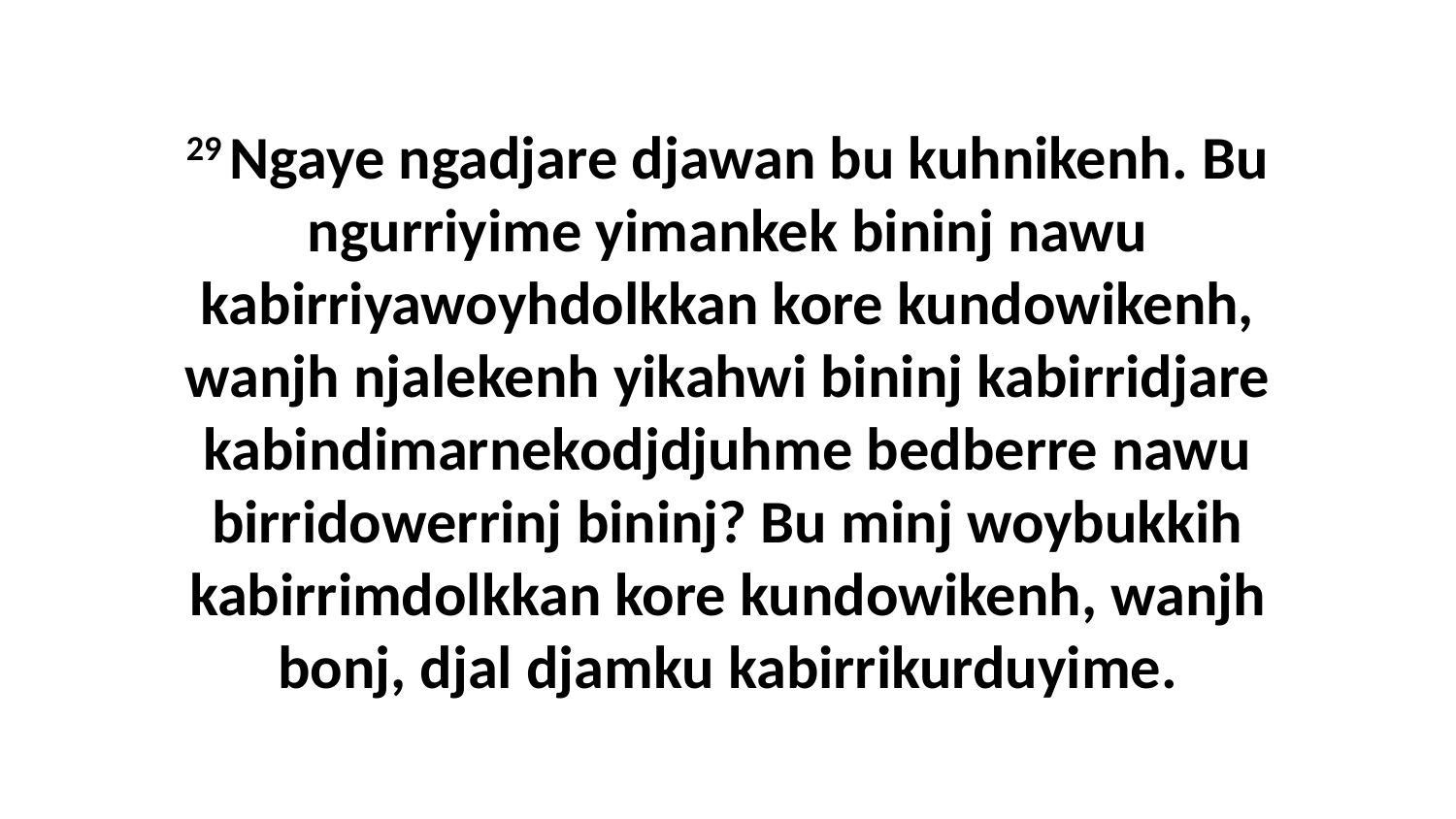

29 Ngaye ngadjare djawan bu kuhnikenh. Bu ngurriyime yimankek bininj nawu kabirriyawoyhdolkkan kore kundowikenh, wanjh njalekenh yikahwi bininj kabirridjare kabindimarnekodjdjuhme bedberre nawu birridowerrinj bininj? Bu minj woybukkih kabirrimdolkkan kore kundowikenh, wanjh bonj, djal djamku kabirrikurduyime.